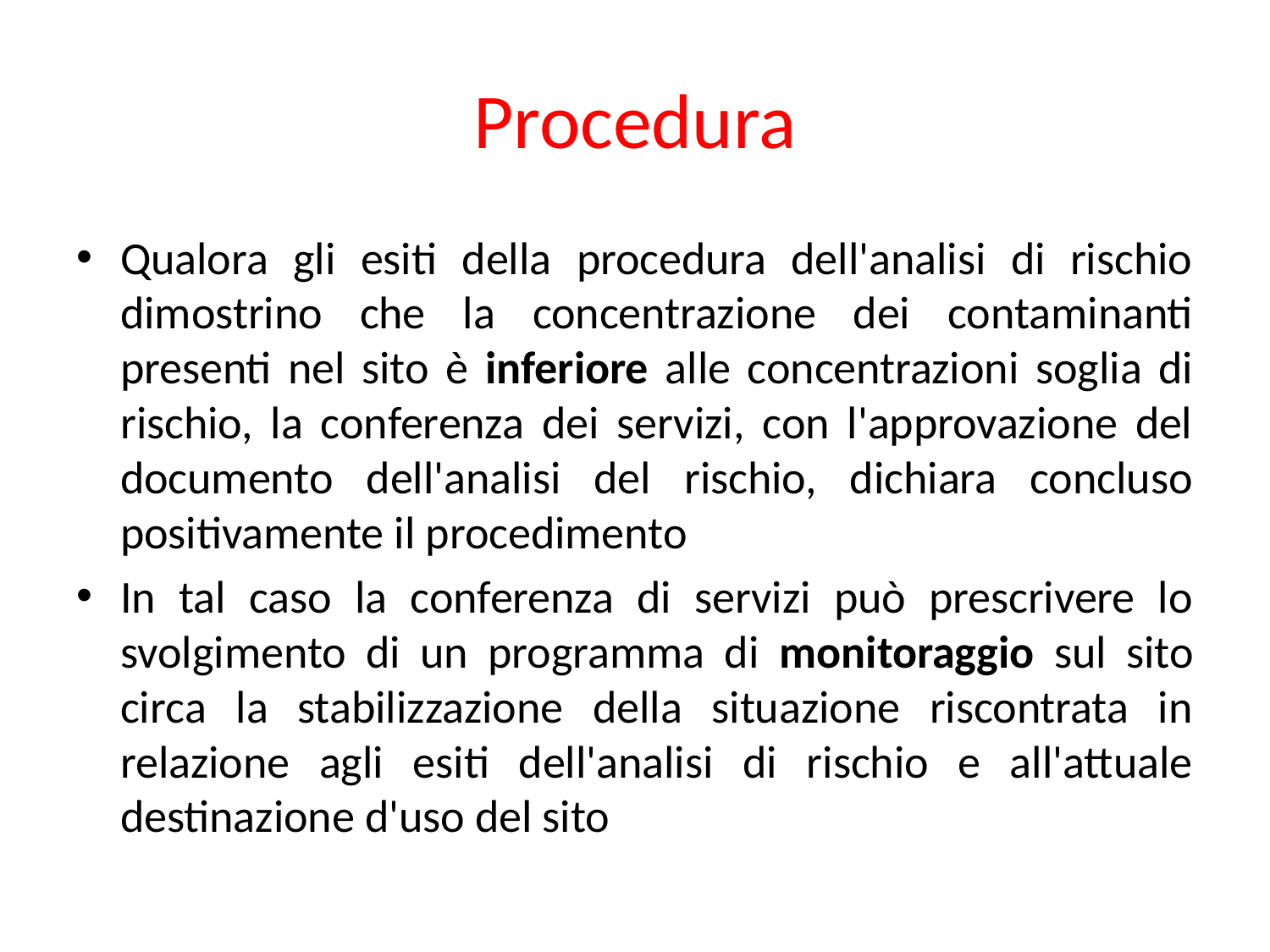

# Procedura
Qualora gli esiti della procedura dell'analisi di rischio dimostrino che la concentrazione dei contaminanti presenti nel sito è inferiore alle concentrazioni soglia di rischio, la conferenza dei servizi, con l'approvazione del documento dell'analisi del rischio, dichiara concluso positivamente il procedimento
In tal caso la conferenza di servizi può prescrivere lo svolgimento di un programma di monitoraggio sul sito circa la stabilizzazione della situazione riscontrata in relazione agli esiti dell'analisi di rischio e all'attuale destinazione d'uso del sito